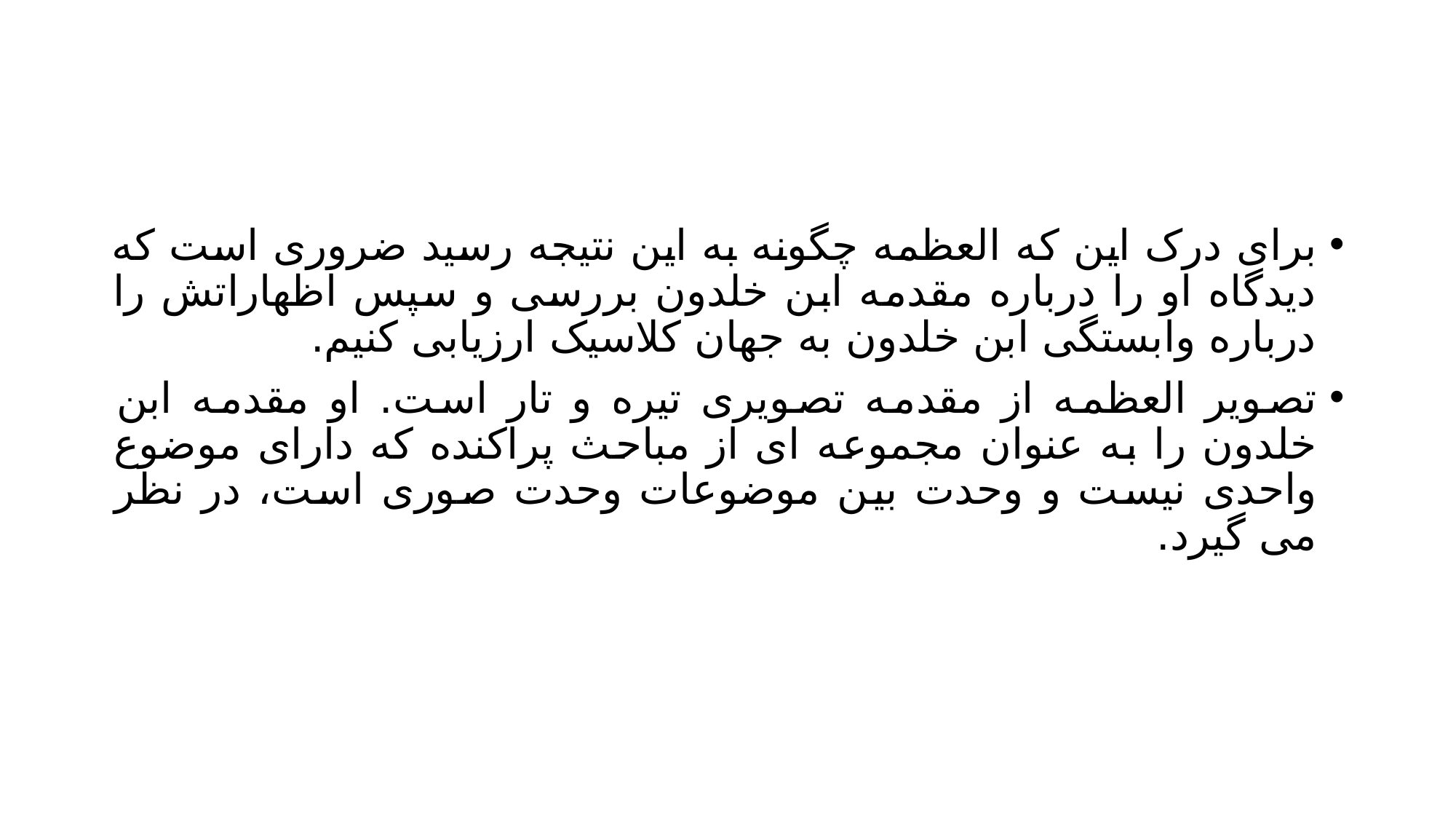

#
برای درک این که العظمه چگونه به این نتیجه رسید ضروری است که دیدگاه او را درباره مقدمه ابن خلدون بررسی و سپس اظهاراتش را درباره وابستگی ابن خلدون به جهان کلاسیک ارزیابی کنیم.
تصویر العظمه از مقدمه تصویری تیره و تار است. او مقدمه ابن خلدون را به عنوان مجموعه ای از مباحث پراکنده که دارای موضوع واحدی نیست و وحدت بین موضوعات وحدت صوری است، در نظر می گیرد.